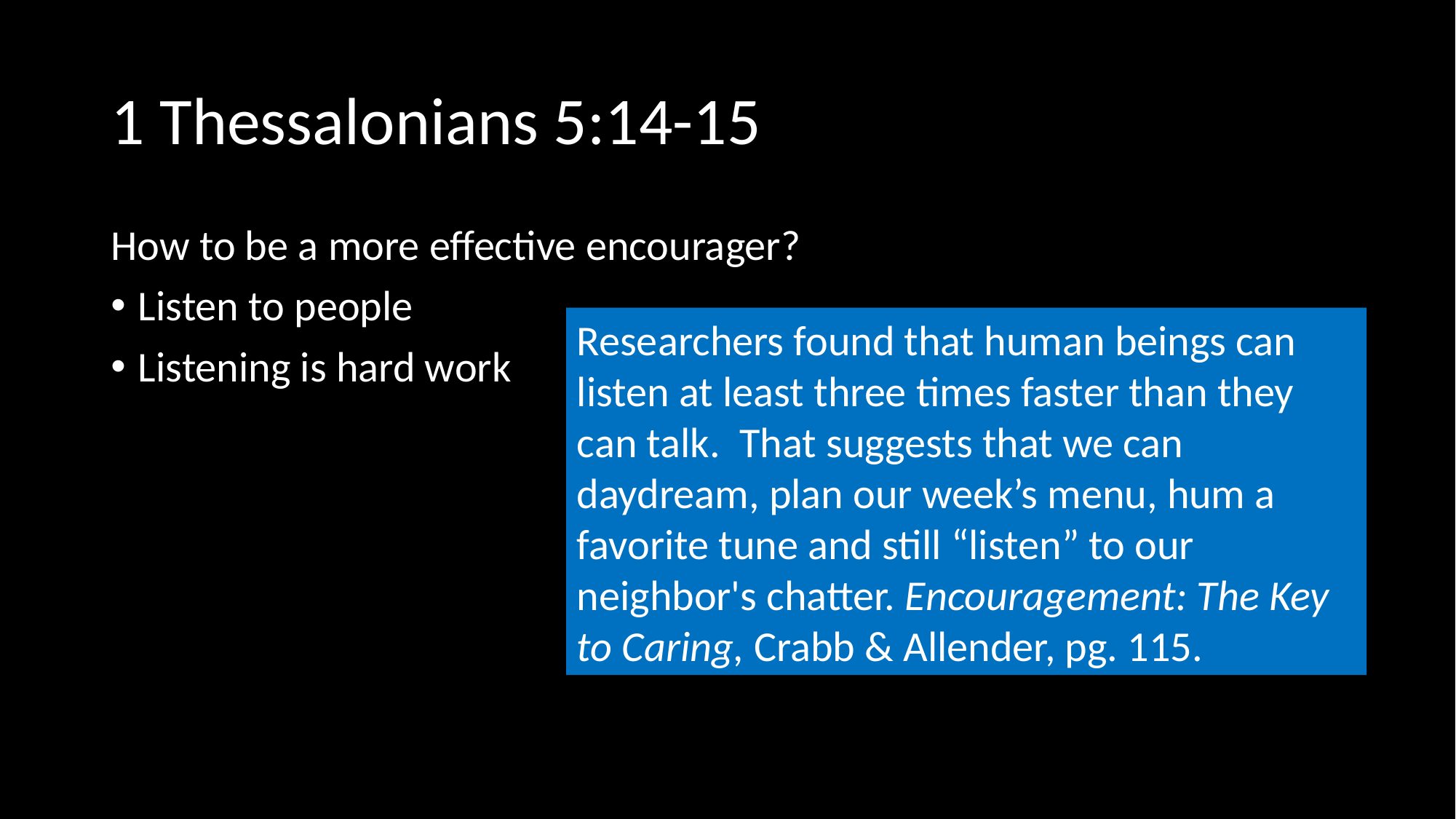

# 1 Thessalonians 5:14-15
How to be a more effective encourager?
Listen to people
Listening is hard work

Researchers found that human beings can listen at least three times faster than they can talk.  That suggests that we can daydream, plan our week’s menu, hum a favorite tune and still “listen” to our neighbor's chatter. Encouragement: The Key to Caring, Crabb & Allender, pg. 115.